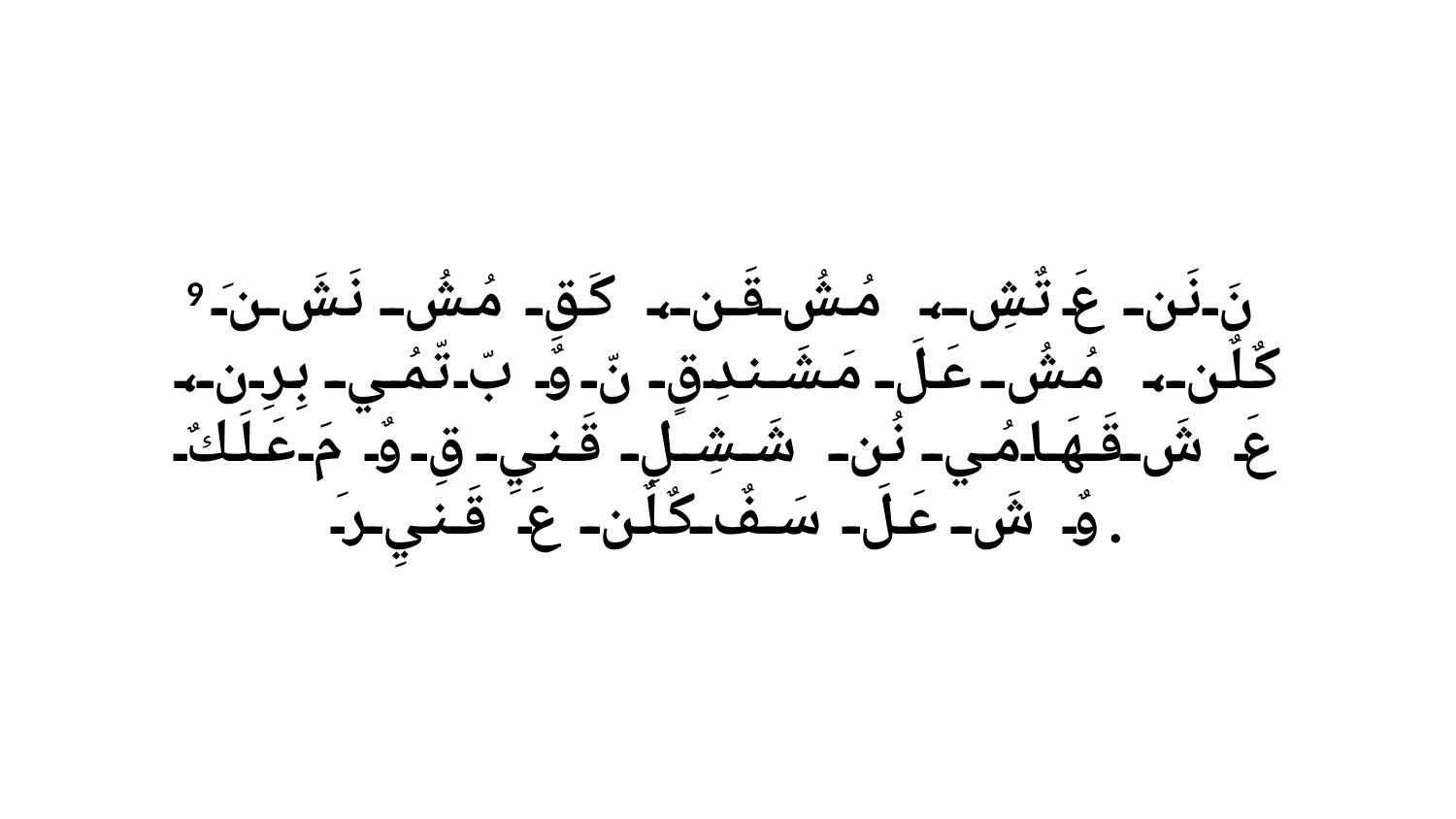

9 نَ نَن عَ تٌشِ، مُشُ قَن، كَقِ مُشُ نَشَ نَ كٌلٌن، مُشُ عَلَ مَشَندِقٍ نّ وٌ بّ تّمُي بِرِن، عَ شَ قَهَامُي نُن شَشِلِ قَنيِ قِ وٌ مَ عَلَكٌ وٌ شَ عَلَ سَفٌ كٌلٌن عَ قَنيِ رَ.